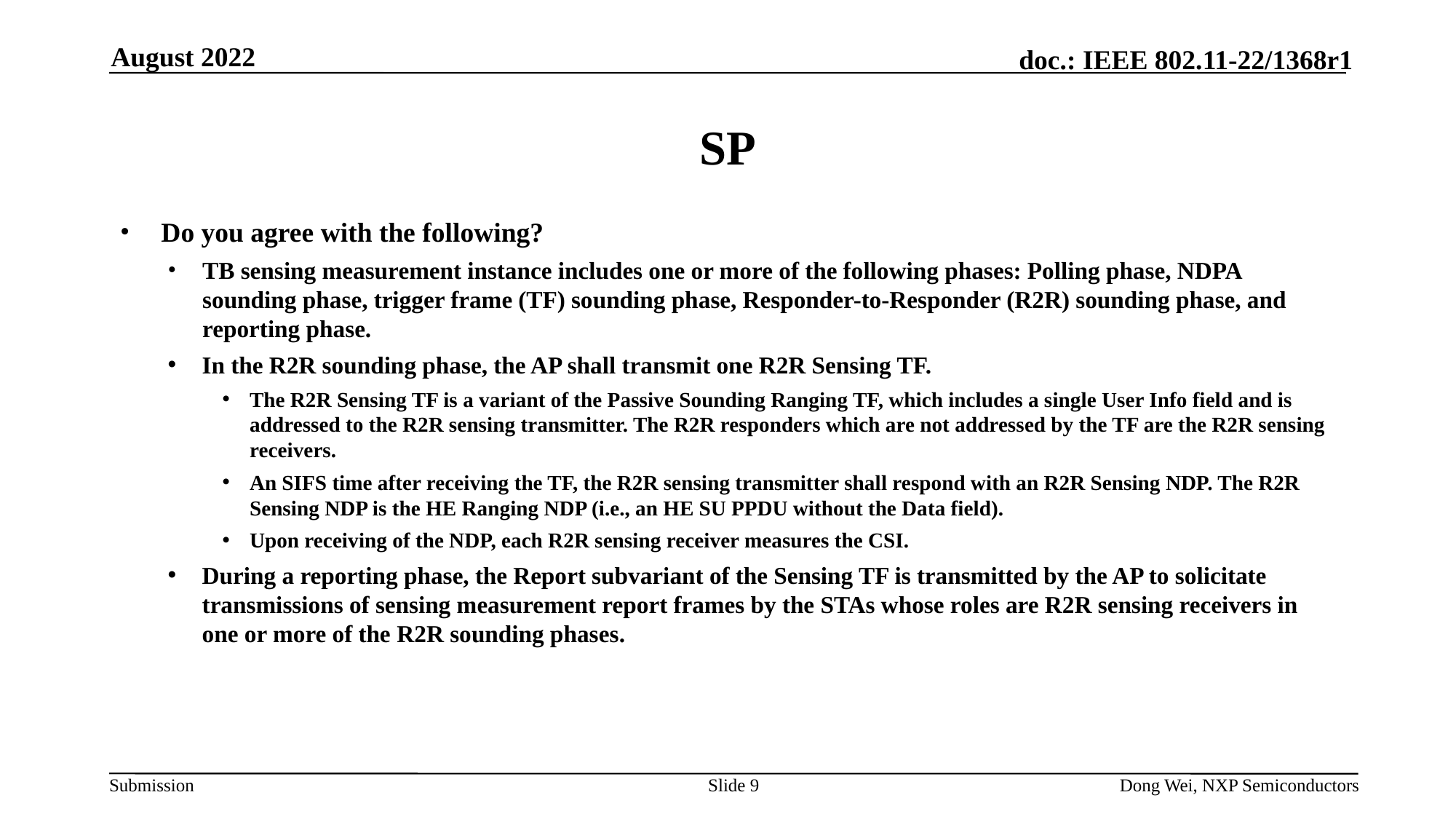

August 2022
# SP
Do you agree with the following?
TB sensing measurement instance includes one or more of the following phases: Polling phase, NDPA sounding phase, trigger frame (TF) sounding phase, Responder-to-Responder (R2R) sounding phase, and reporting phase.
In the R2R sounding phase, the AP shall transmit one R2R Sensing TF.
The R2R Sensing TF is a variant of the Passive Sounding Ranging TF, which includes a single User Info field and is addressed to the R2R sensing transmitter. The R2R responders which are not addressed by the TF are the R2R sensing receivers.
An SIFS time after receiving the TF, the R2R sensing transmitter shall respond with an R2R Sensing NDP. The R2R Sensing NDP is the HE Ranging NDP (i.e., an HE SU PPDU without the Data field).
Upon receiving of the NDP, each R2R sensing receiver measures the CSI.
During a reporting phase, the Report subvariant of the Sensing TF is transmitted by the AP to solicitate transmissions of sensing measurement report frames by the STAs whose roles are R2R sensing receivers in one or more of the R2R sounding phases.

Slide 9
Dong Wei, NXP Semiconductors